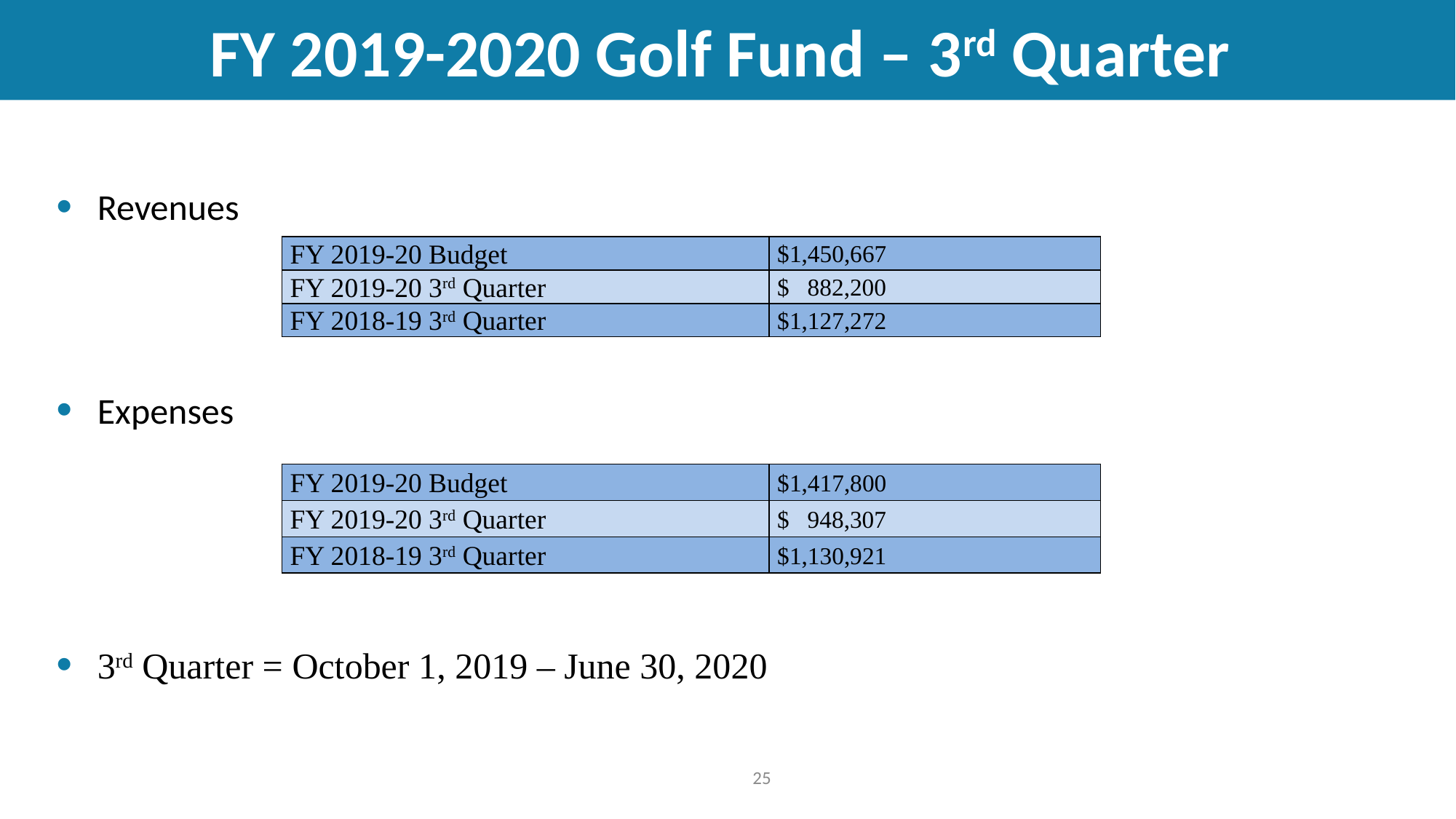

# FY 2019-2020 Golf Fund – 3rd Quarter

Revenues

Expenses

3rd Quarter = October 1, 2019 – June 30, 2020

| FY 2019-20 Budget | $1,450,667 |
| --- | --- |
| FY 2019-20 3rd Quarter | $ 882,200 |
| FY 2018-19 3rd Quarter | $1,127,272 |
| FY 2019-20 Budget | $1,417,800 |
| --- | --- |
| FY 2019-20 3rd Quarter | $ 948,307 |
| FY 2018-19 3rd Quarter | $1,130,921 |
25